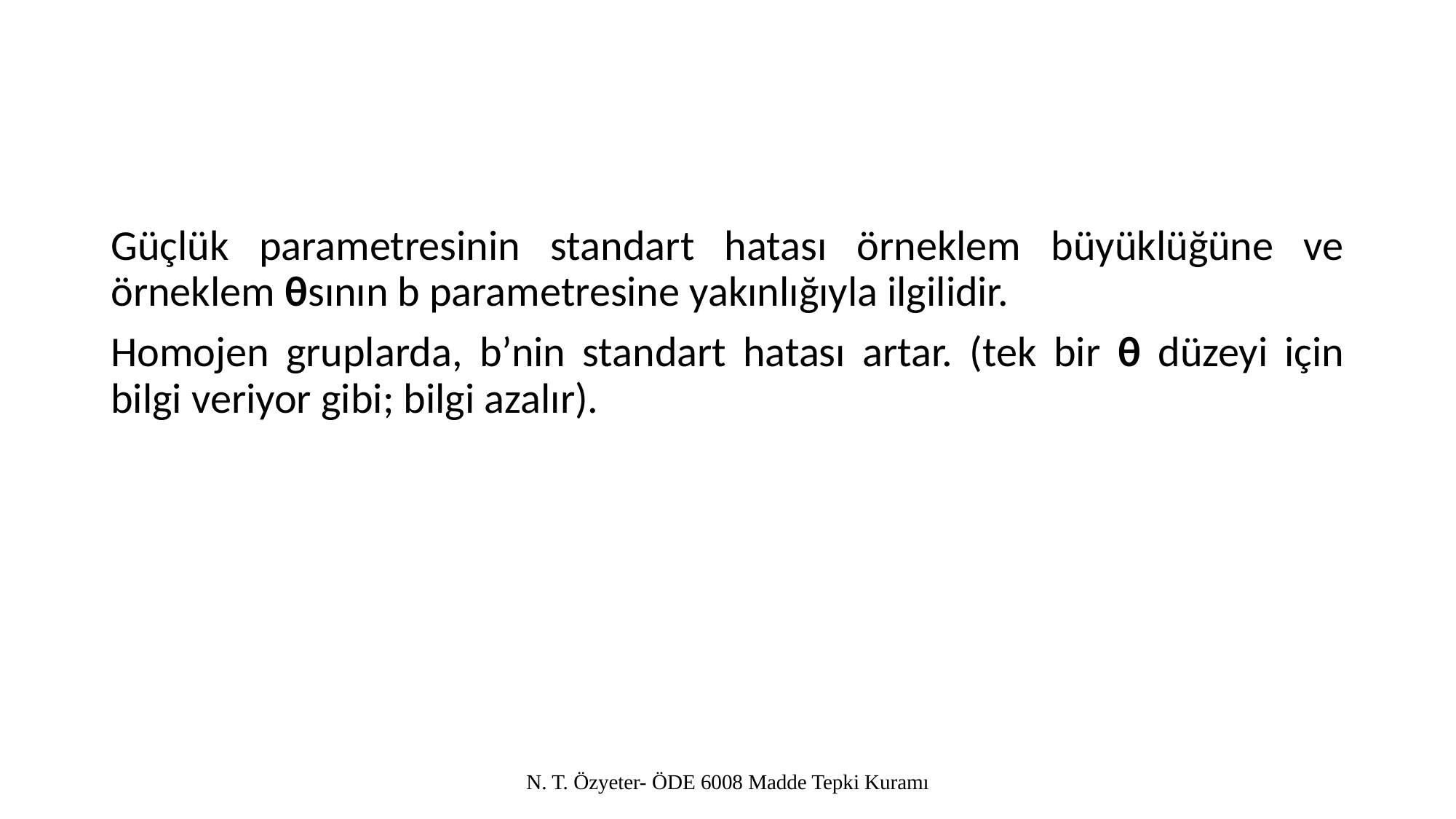

#
Güçlük parametresinin standart hatası örneklem büyüklüğüne ve örneklem θsının b parametresine yakınlığıyla ilgilidir.
Homojen gruplarda, b’nin standart hatası artar. (tek bir θ düzeyi için bilgi veriyor gibi; bilgi azalır).

N. T. Özyeter- ÖDE 6008 Madde Tepki Kuramı